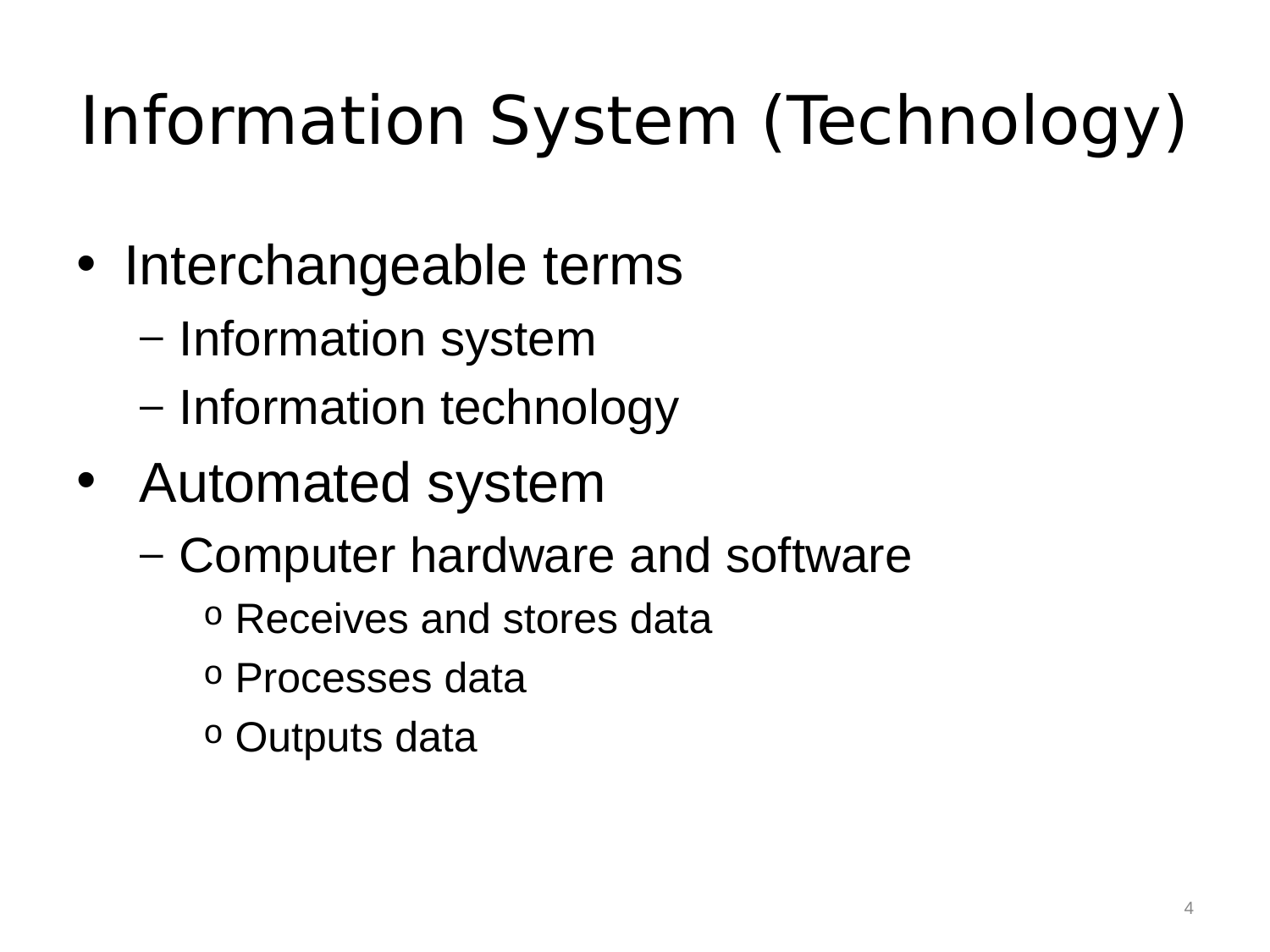

# Information System (Technology)
Interchangeable terms
Information system
Information technology
 Automated system
Computer hardware and software
Receives and stores data
Processes data
Outputs data
4